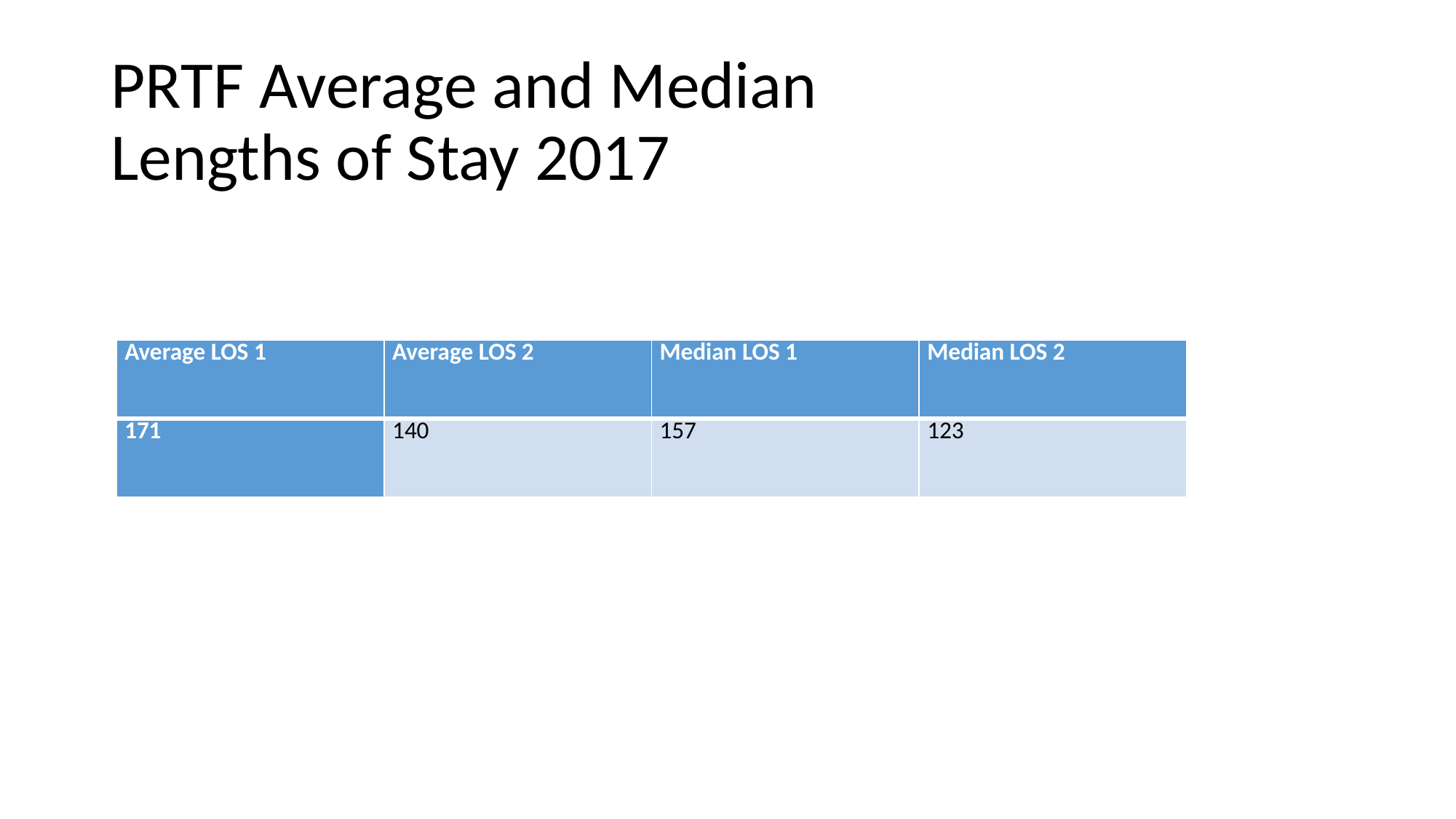

# PRTF Average and Median Lengths of Stay 2017
| Average LOS 1 | Average LOS 2 | Median LOS 1 | Median LOS 2 |
| --- | --- | --- | --- |
| 171 | 140 | 157 | 123 |